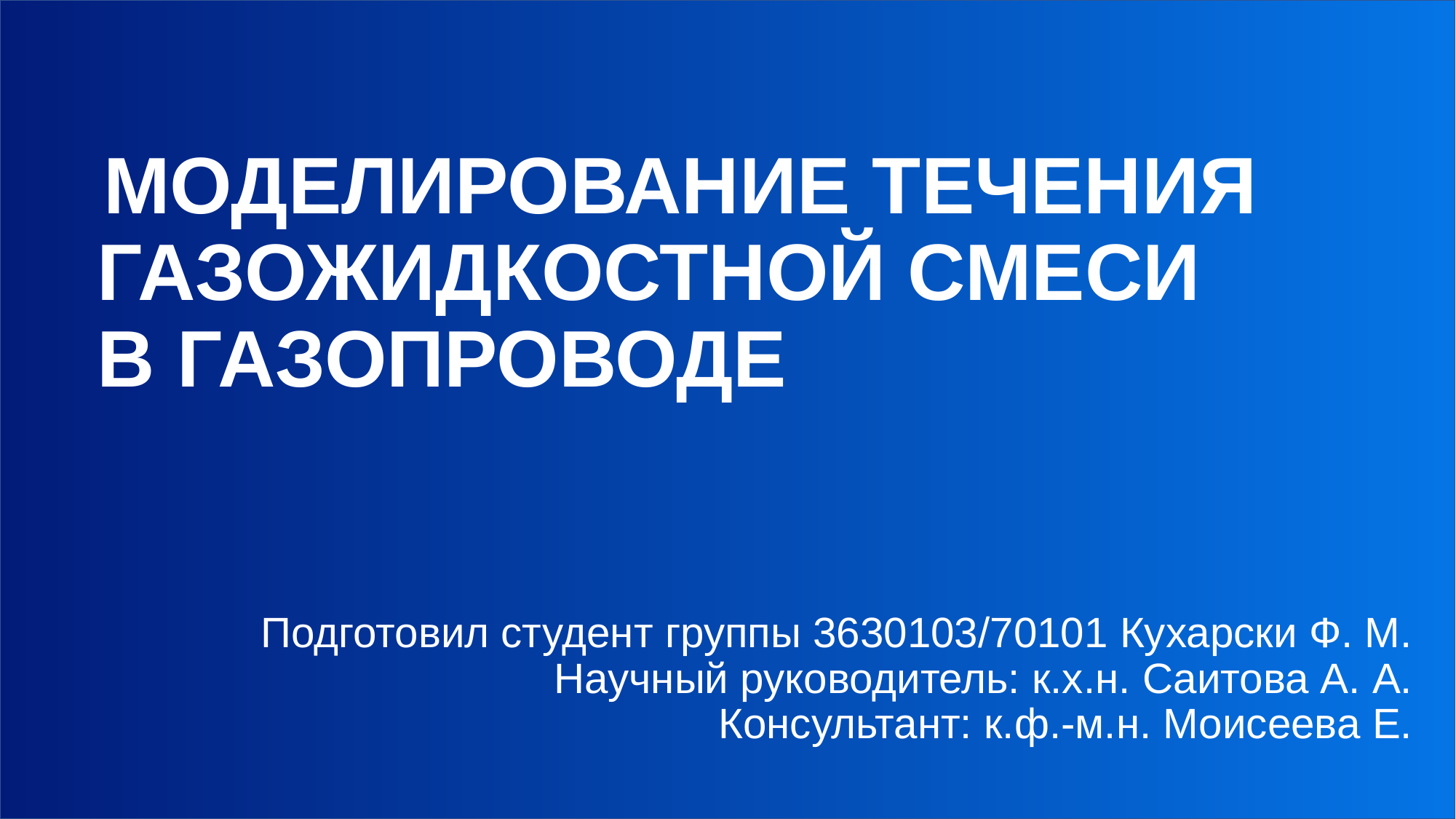

# МОДЕЛИРОВАНИЕ ТЕЧЕНИЯ ГАЗОЖИДКОСТНОЙ СМЕСИ В ГАЗОПРОВОДЕ
Подготовил студент группы 3630103/70101 Кухарски Ф. М.
Научный руководитель: к.х.н. Саитова А. А.
Консультант: к.ф.-м.н. Моисеева Е.